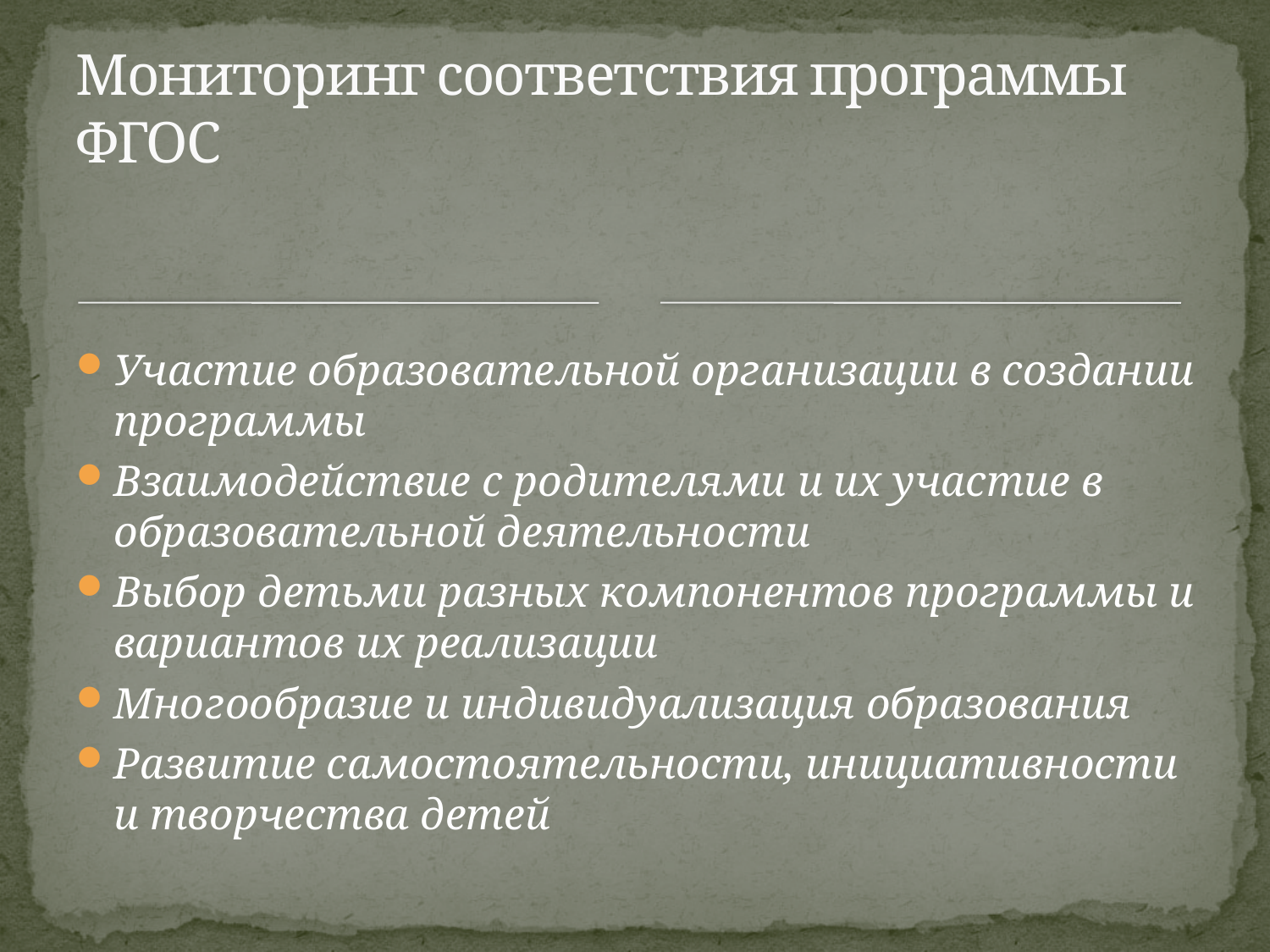

# Мониторинг соответствия программы ФГОС

Участие образовательной организации в создании программы
Взаимодействие с родителями и их участие в образовательной деятельности
Выбор детьми разных компонентов программы и вариантов их реализации
Многообразие и индивидуализация образования
Развитие самостоятельности, инициативности и творчества детей